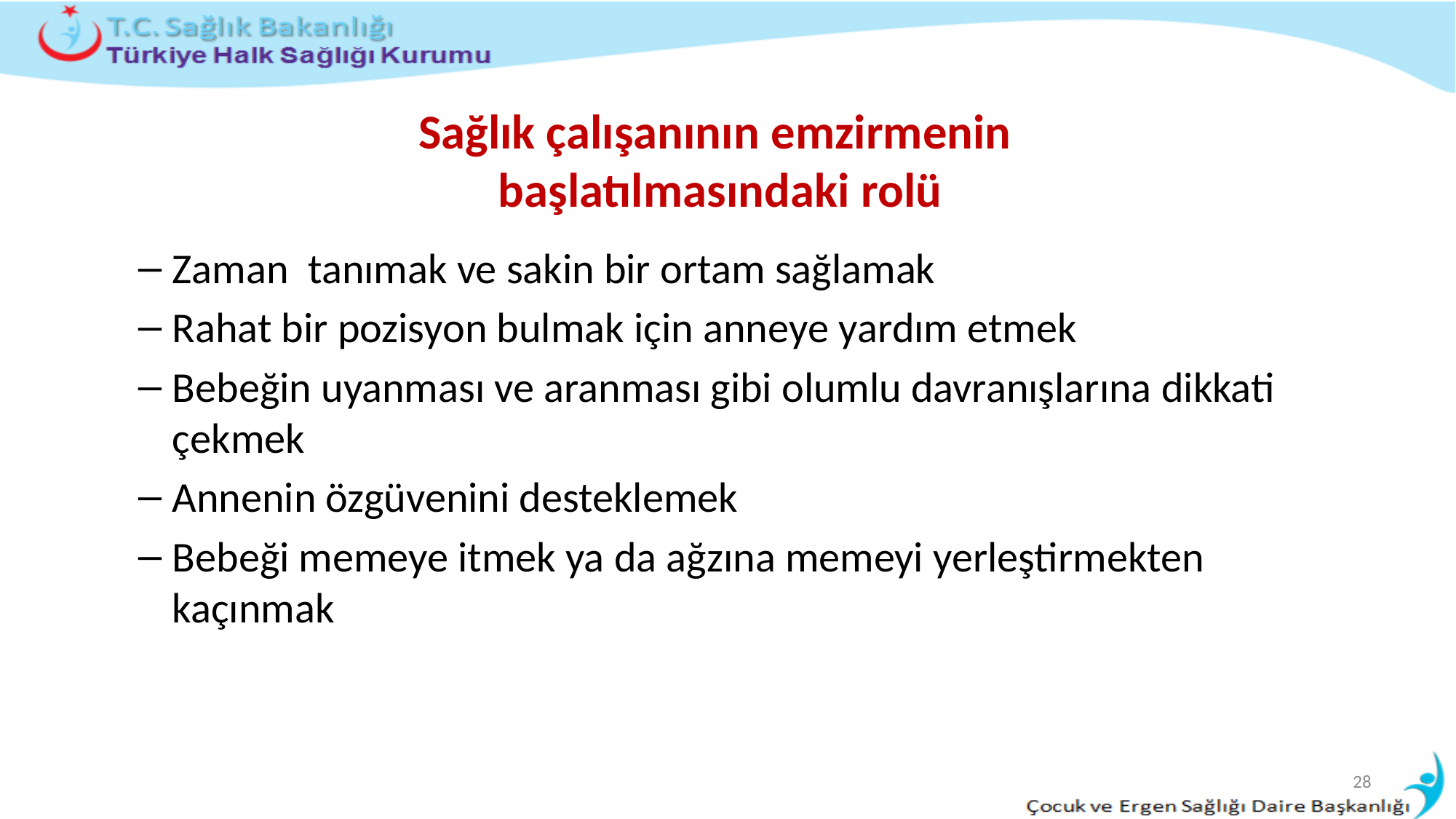

# Sağlık çalışanının emzirmenin başlatılmasındaki rolü
Zaman  tanımak ve sakin bir ortam sağlamak
Rahat bir pozisyon bulmak için anneye yardım etmek
Bebeğin uyanması ve aranması gibi olumlu davranışlarına dikkati çekmek
Annenin özgüvenini desteklemek
Bebeği memeye itmek ya da ağzına memeyi yerleştirmekten kaçınmak

28